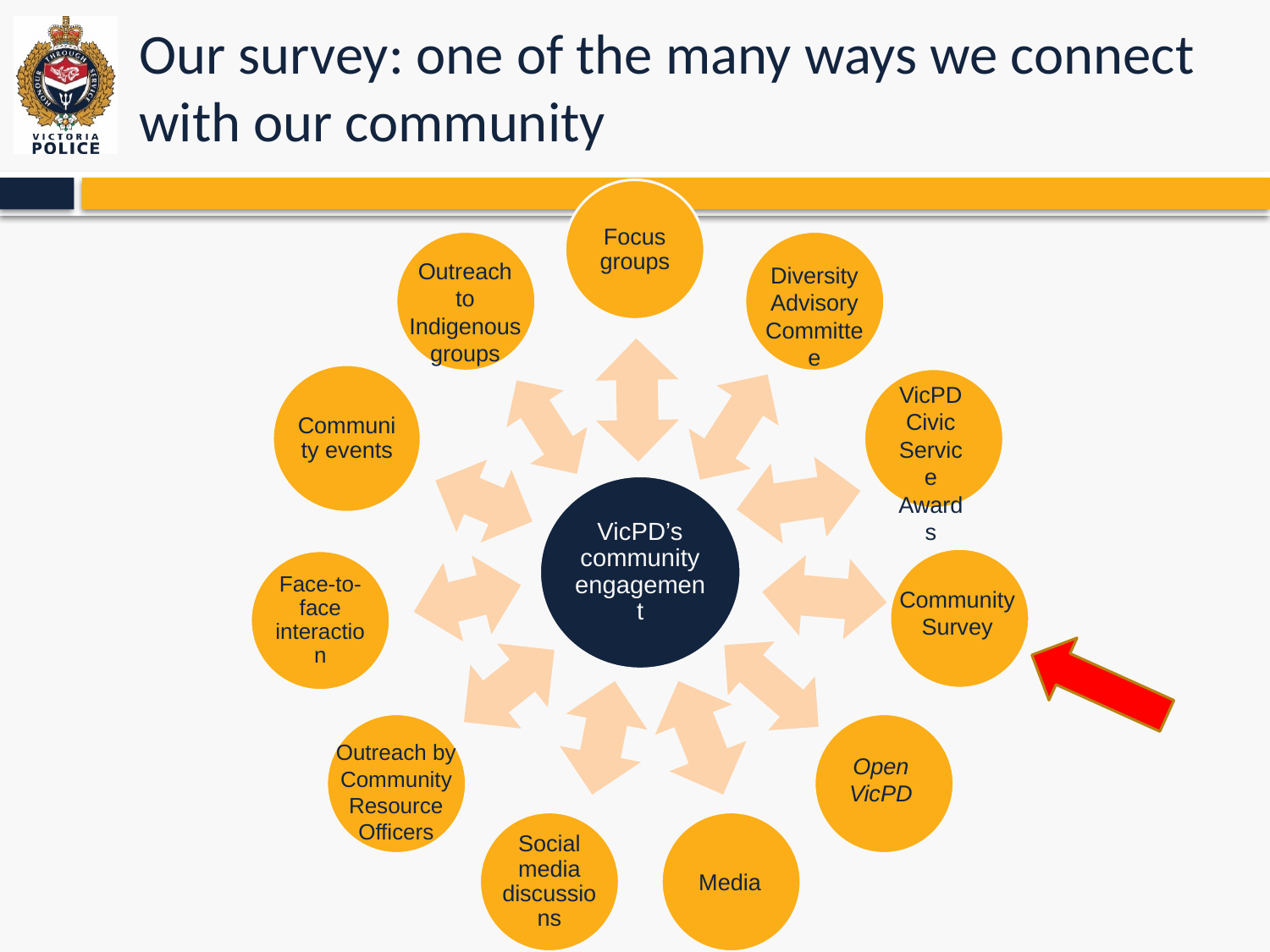

# Our survey: one of the many ways we connect with our community
VicPD’s community engagement

Focus groups

Social media discussions

Face-to-face interaction

Community events

Outreach to Indigenous groups
Diversity Advisory Committee
VicPD Civic Service Awards
Community Survey

Outreach by Community Resource Officers
Open VicPD
Media